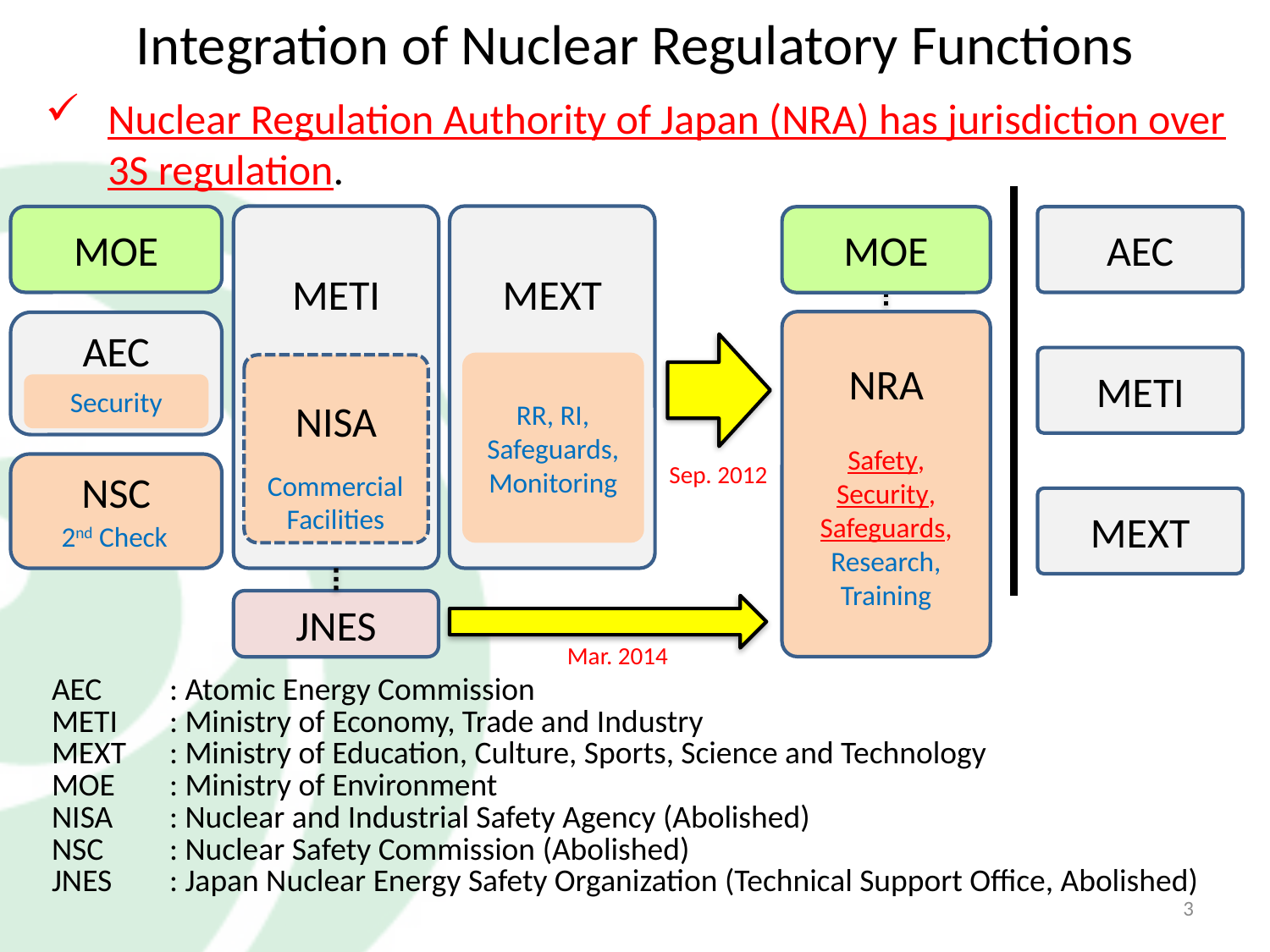

# Integration of Nuclear Regulatory Functions
Nuclear Regulation Authority of Japan (NRA) has jurisdiction over 3S regulation.

METI

MEXT
MOE
MOE
AEC
NRA

Safety,
Security,
Safeguards,
Research,
Training
AEC

METI
RR, RI,
Safeguards,
Monitoring

NISA
Security
Sep. 2012
NSC
Commercial
Facilities
MEXT
2nd Check
JNES

Mar. 2014
| AEC METI MEXT MOE NISA NSC JNES | : Atomic Energy Commission : Ministry of Economy, Trade and Industry : Ministry of Education, Culture, Sports, Science and Technology : Ministry of Environment : Nuclear and Industrial Safety Agency (Abolished) : Nuclear Safety Commission (Abolished) : Japan Nuclear Energy Safety Organization (Technical Support Office, Abolished) |
| --- | --- |
3